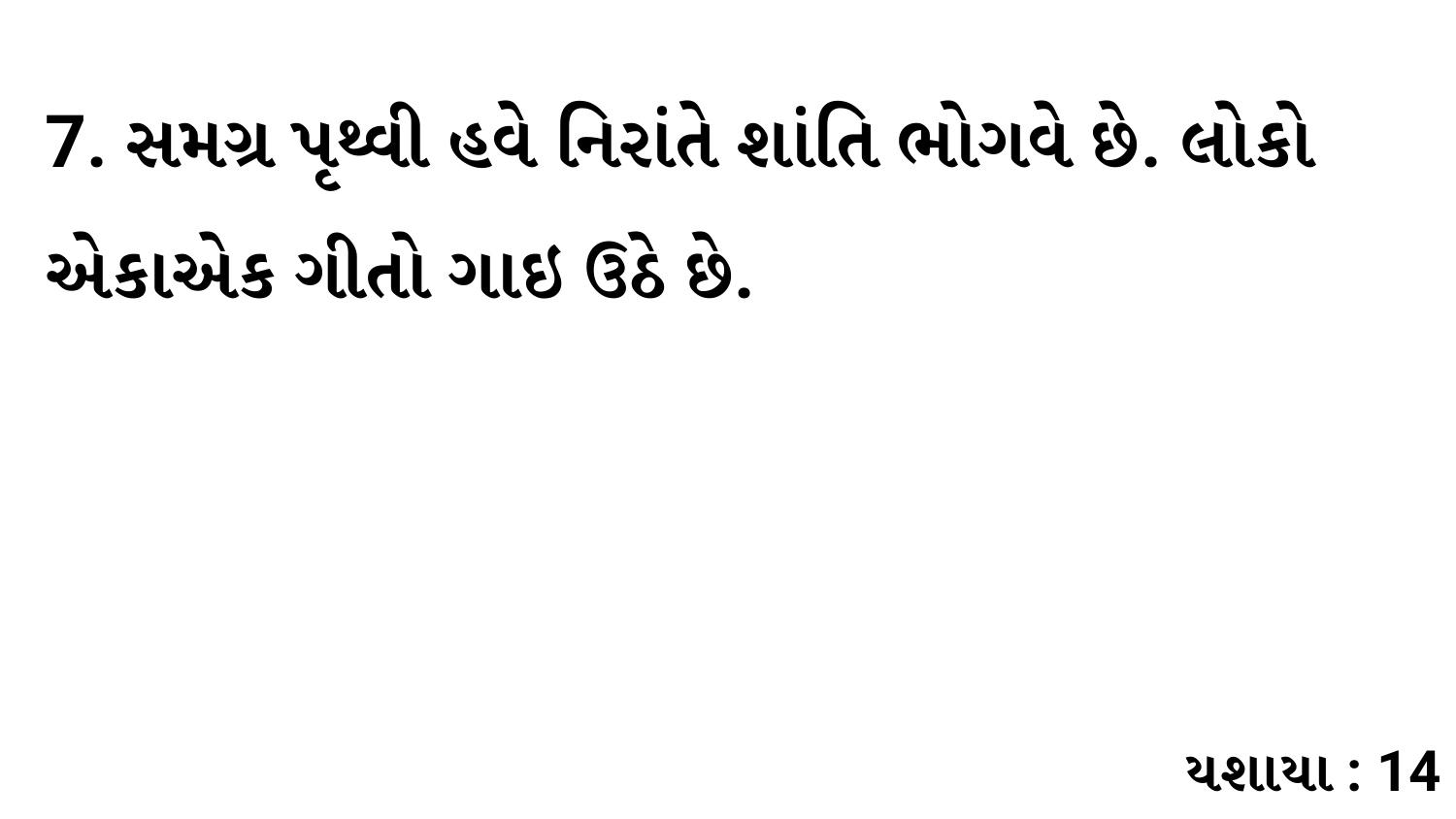

7. સમગ્ર પૃથ્વી હવે નિરાંતે શાંતિ ભોગવે છે. લોકો એકાએક ગીતો ગાઇ ઉઠે છે.
યશાયા : 14